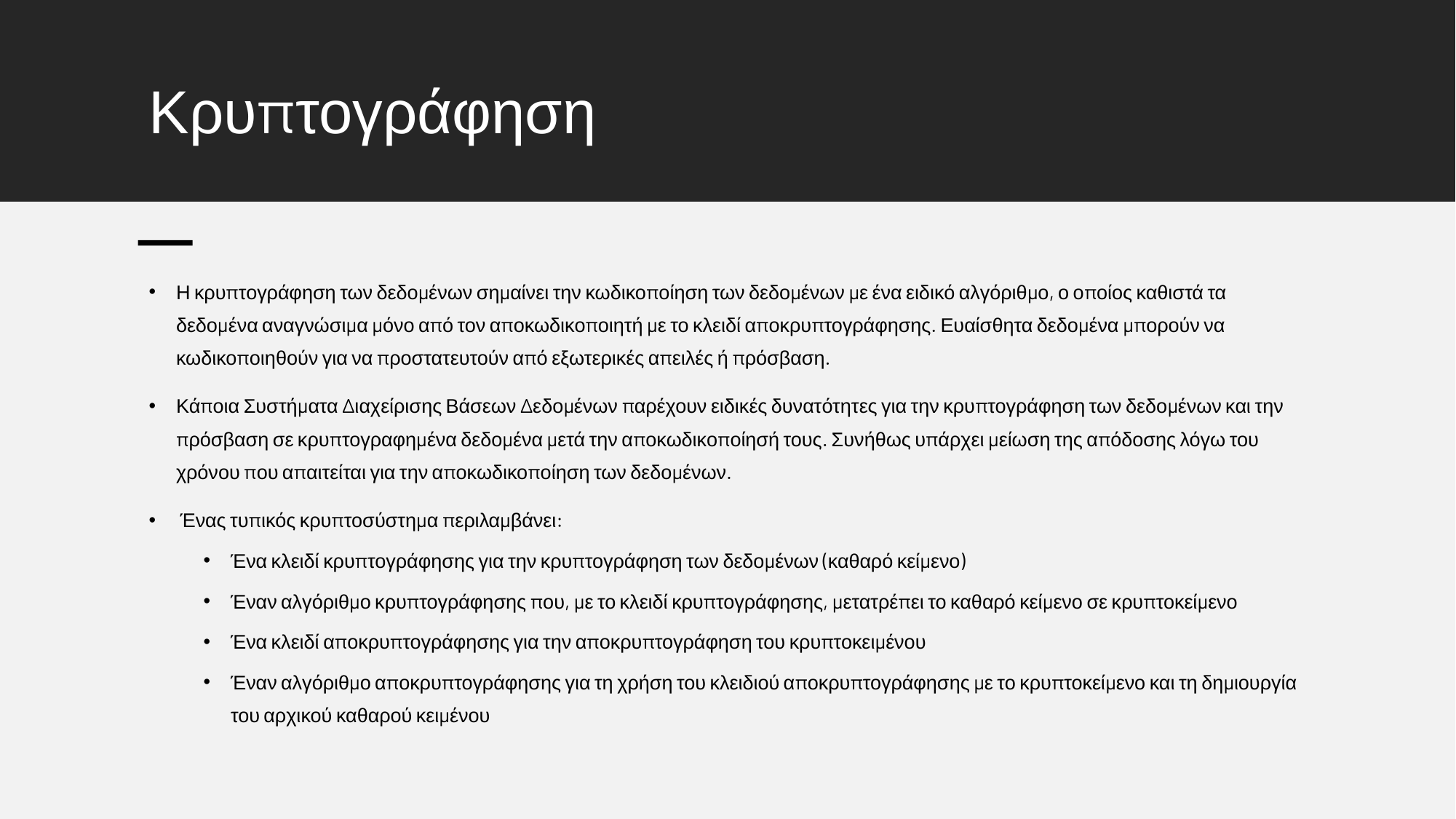

# Κρυπτογράφηση

Η κρυπτογράφηση των δεδομένων σημαίνει την κωδικοποίηση των δεδομένων με ένα ειδικό αλγόριθμο, ο οποίος καθιστά τα δεδομένα αναγνώσιμα μόνο από τον αποκωδικοποιητή με το κλειδί αποκρυπτογράφησης. Ευαίσθητα δεδομένα μπορούν να κωδικοποιηθούν για να προστατευτούν από εξωτερικές απειλές ή πρόσβαση.
Κάποια Συστήματα Διαχείρισης Βάσεων Δεδομένων παρέχουν ειδικές δυνατότητες για την κρυπτογράφηση των δεδομένων και την πρόσβαση σε κρυπτογραφημένα δεδομένα μετά την αποκωδικοποίησή τους. Συνήθως υπάρχει μείωση της απόδοσης λόγω του χρόνου που απαιτείται για την αποκωδικοποίηση των δεδομένων.
 Ένας τυπικός κρυπτοσύστημα περιλαμβάνει:
Ένα κλειδί κρυπτογράφησης για την κρυπτογράφηση των δεδομένων (καθαρό κείμενο)
Έναν αλγόριθμο κρυπτογράφησης που, με το κλειδί κρυπτογράφησης, μετατρέπει το καθαρό κείμενο σε κρυπτοκείμενο
Ένα κλειδί αποκρυπτογράφησης για την αποκρυπτογράφηση του κρυπτοκειμένου
Έναν αλγόριθμο αποκρυπτογράφησης για τη χρήση του κλειδιού αποκρυπτογράφησης με το κρυπτοκείμενο και τη δημιουργία του αρχικού καθαρού κειμένου